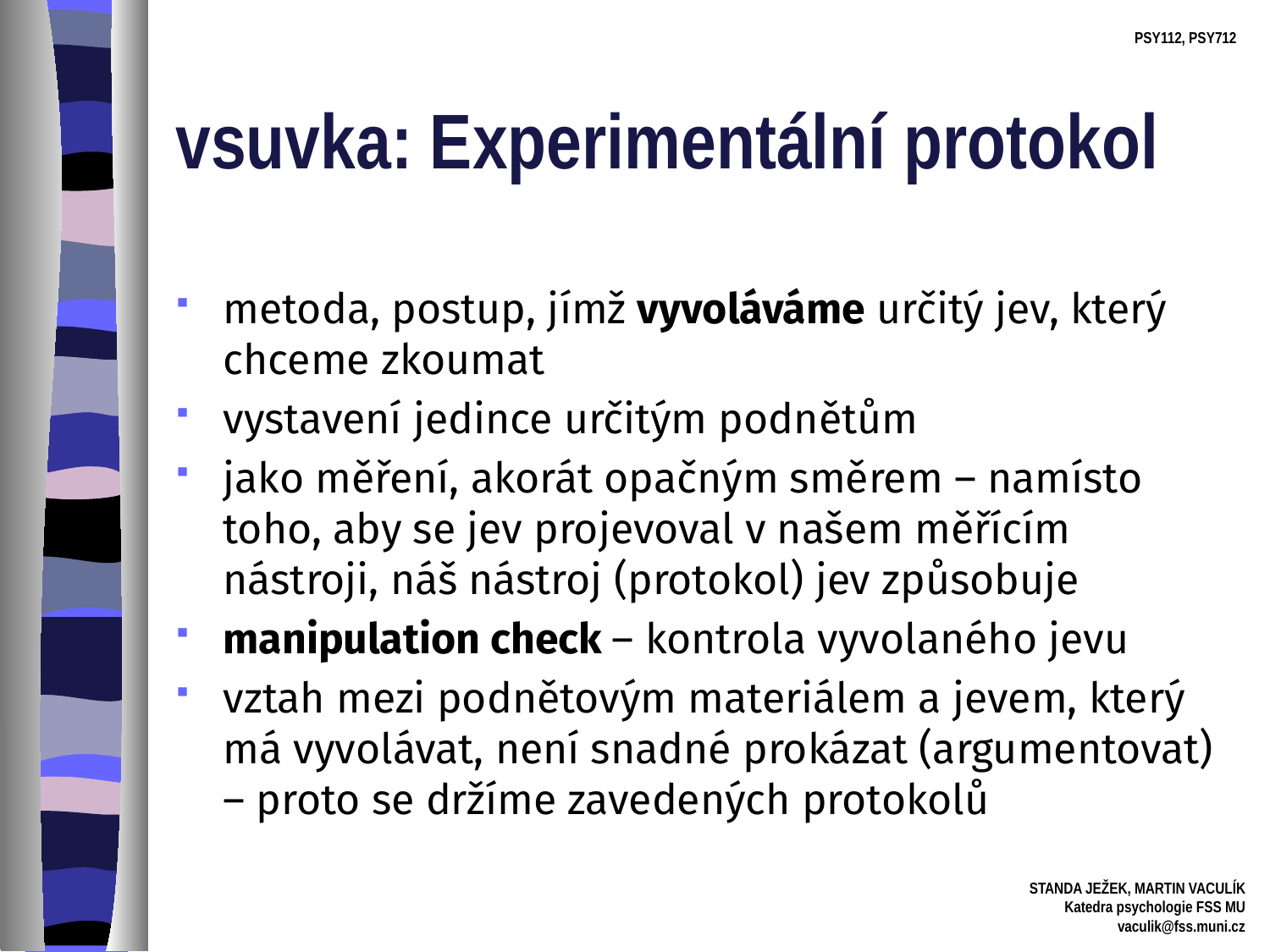

# vsuvka: Experimentální protokol
metoda, postup, jímž vyvoláváme určitý jev, který chceme zkoumat
vystavení jedince určitým podnětům
jako měření, akorát opačným směrem – namísto toho, aby se jev projevoval v našem měřícím nástroji, náš nástroj (protokol) jev způsobuje
manipulation check – kontrola vyvolaného jevu
vztah mezi podnětovým materiálem a jevem, který má vyvolávat, není snadné prokázat (argumentovat) – proto se držíme zavedených protokolů